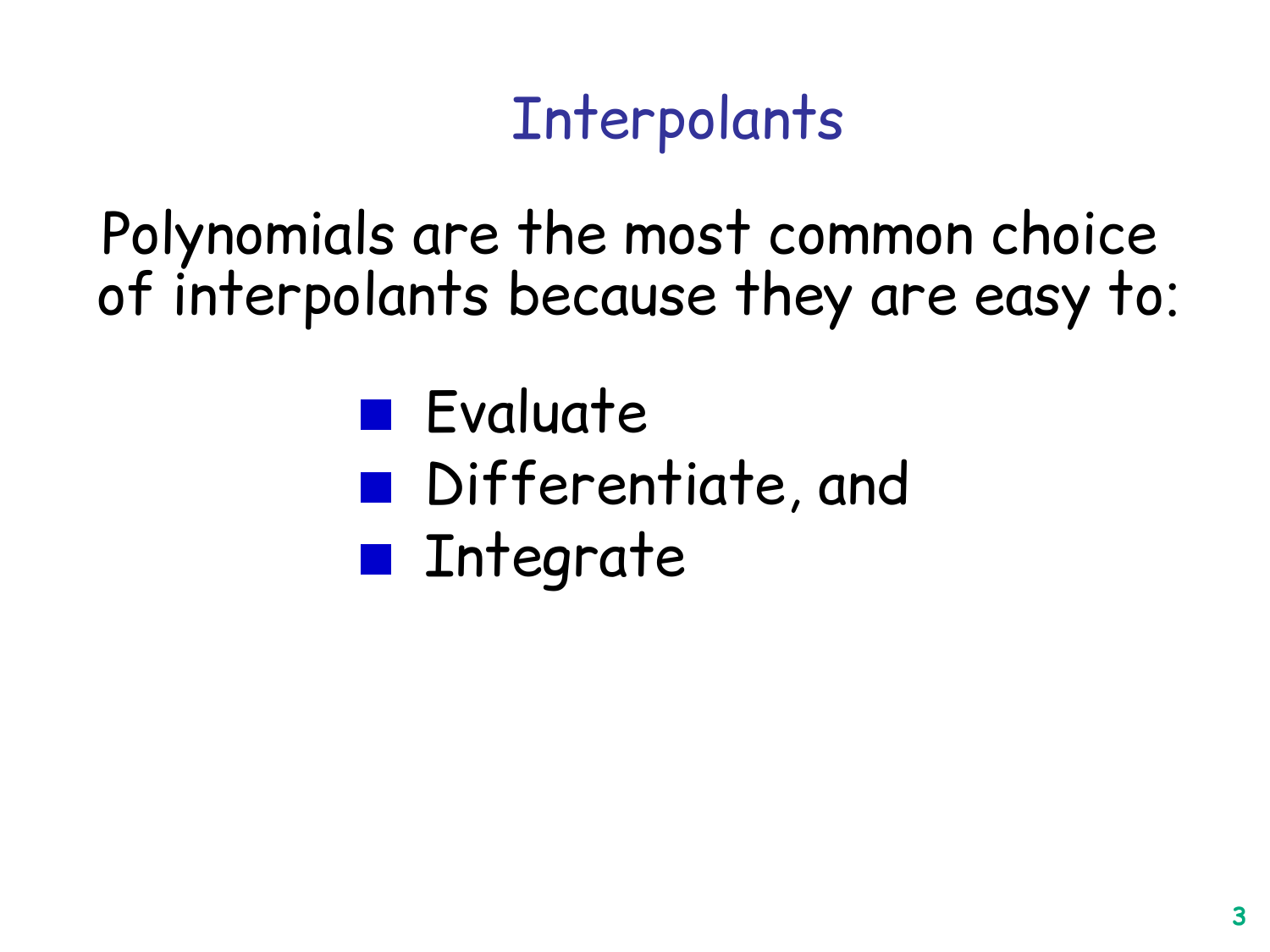

# Interpolants
    Polynomials are the most common choice of interpolants because they are easy to:

  Evaluate
  Differentiate, and
  Integrate
3